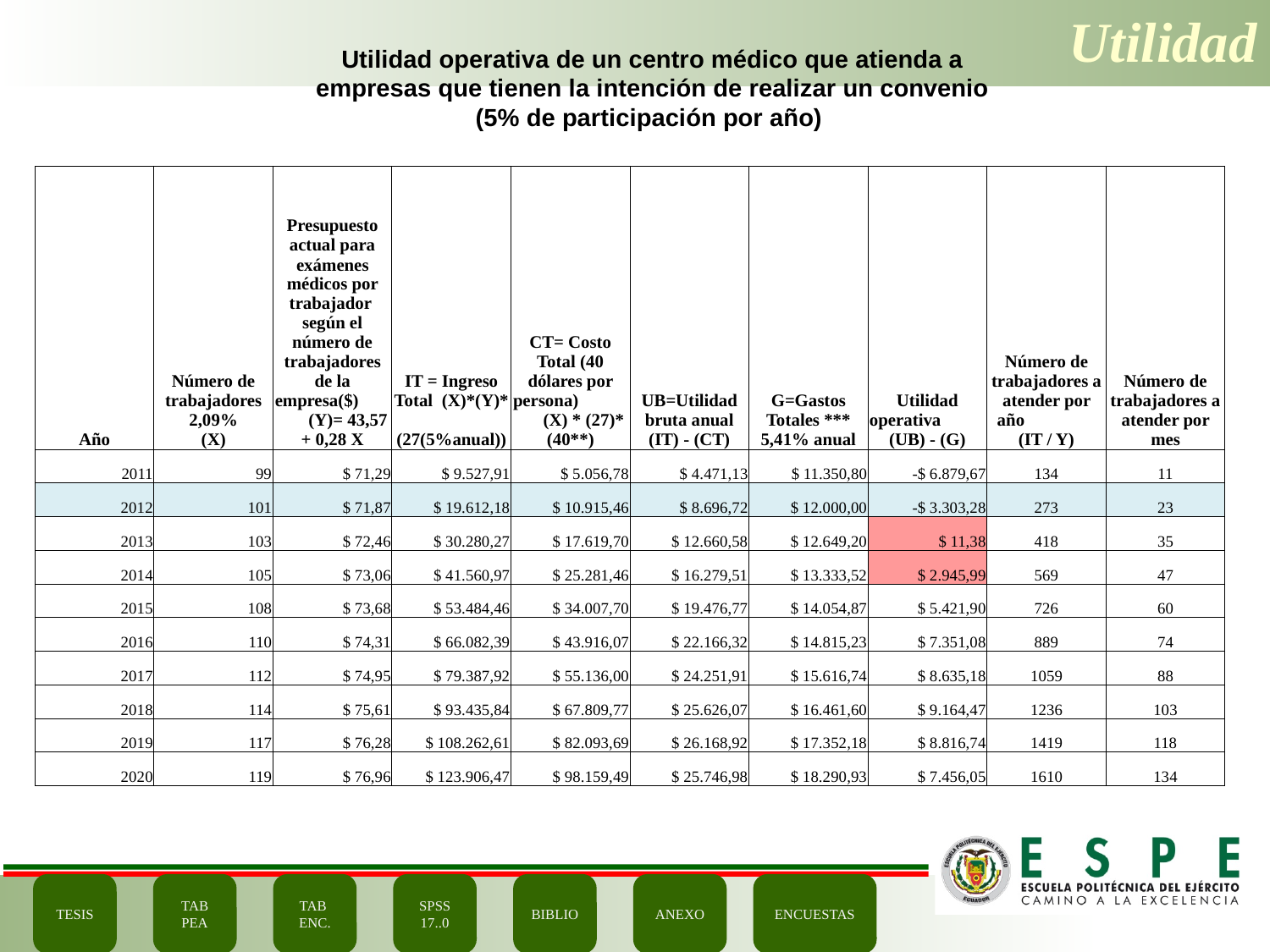

Utilidad
Utilidad operativa de un centro médico que atienda a empresas que tienen la intención de realizar un convenio (5% de participación por año)
| Año | Número de trabajadores 2,09% (X) | Presupuesto actual para exámenes médicos por trabajador según el número de trabajadores de la empresa($) (Y)= 43,57 + 0,28 X | IT = Ingreso Total (X)\*(Y)\* (27(5%anual)) | CT= Costo Total (40 dólares por persona) (X) \* (27)\* (40\*\*) | UB=Utilidad bruta anual (IT) - (CT) | G=Gastos Totales \*\*\* 5,41% anual | Utilidad operativa (UB) - (G) | Número de trabajadores a atender por año (IT / Y) | Número de trabajadores a atender por mes |
| --- | --- | --- | --- | --- | --- | --- | --- | --- | --- |
| 2011 | 99 | $ 71,29 | $ 9.527,91 | $ 5.056,78 | $ 4.471,13 | $ 11.350,80 | -$ 6.879,67 | 134 | 11 |
| 2012 | 101 | $ 71,87 | $ 19.612,18 | $ 10.915,46 | $ 8.696,72 | $ 12.000,00 | -$ 3.303,28 | 273 | 23 |
| 2013 | 103 | $ 72,46 | $ 30.280,27 | $ 17.619,70 | $ 12.660,58 | $ 12.649,20 | $ 11,38 | 418 | 35 |
| 2014 | 105 | $ 73,06 | $ 41.560,97 | $ 25.281,46 | $ 16.279,51 | $ 13.333,52 | $ 2.945,99 | 569 | 47 |
| 2015 | 108 | $ 73,68 | $ 53.484,46 | $ 34.007,70 | $ 19.476,77 | $ 14.054,87 | $ 5.421,90 | 726 | 60 |
| 2016 | 110 | $ 74,31 | $ 66.082,39 | $ 43.916,07 | $ 22.166,32 | $ 14.815,23 | $ 7.351,08 | 889 | 74 |
| 2017 | 112 | $ 74,95 | $ 79.387,92 | $ 55.136,00 | $ 24.251,91 | $ 15.616,74 | $ 8.635,18 | 1059 | 88 |
| 2018 | 114 | $ 75,61 | $ 93.435,84 | $ 67.809,77 | $ 25.626,07 | $ 16.461,60 | $ 9.164,47 | 1236 | 103 |
| 2019 | 117 | $ 76,28 | $ 108.262,61 | $ 82.093,69 | $ 26.168,92 | $ 17.352,18 | $ 8.816,74 | 1419 | 118 |
| 2020 | 119 | $ 76,96 | $ 123.906,47 | $ 98.159,49 | $ 25.746,98 | $ 18.290,93 | $ 7.456,05 | 1610 | 134 |
TESIS
TAB
PEA
TAB
ENC.
SPSS 17..0
BIBLIO
ANEXO
ENCUESTAS